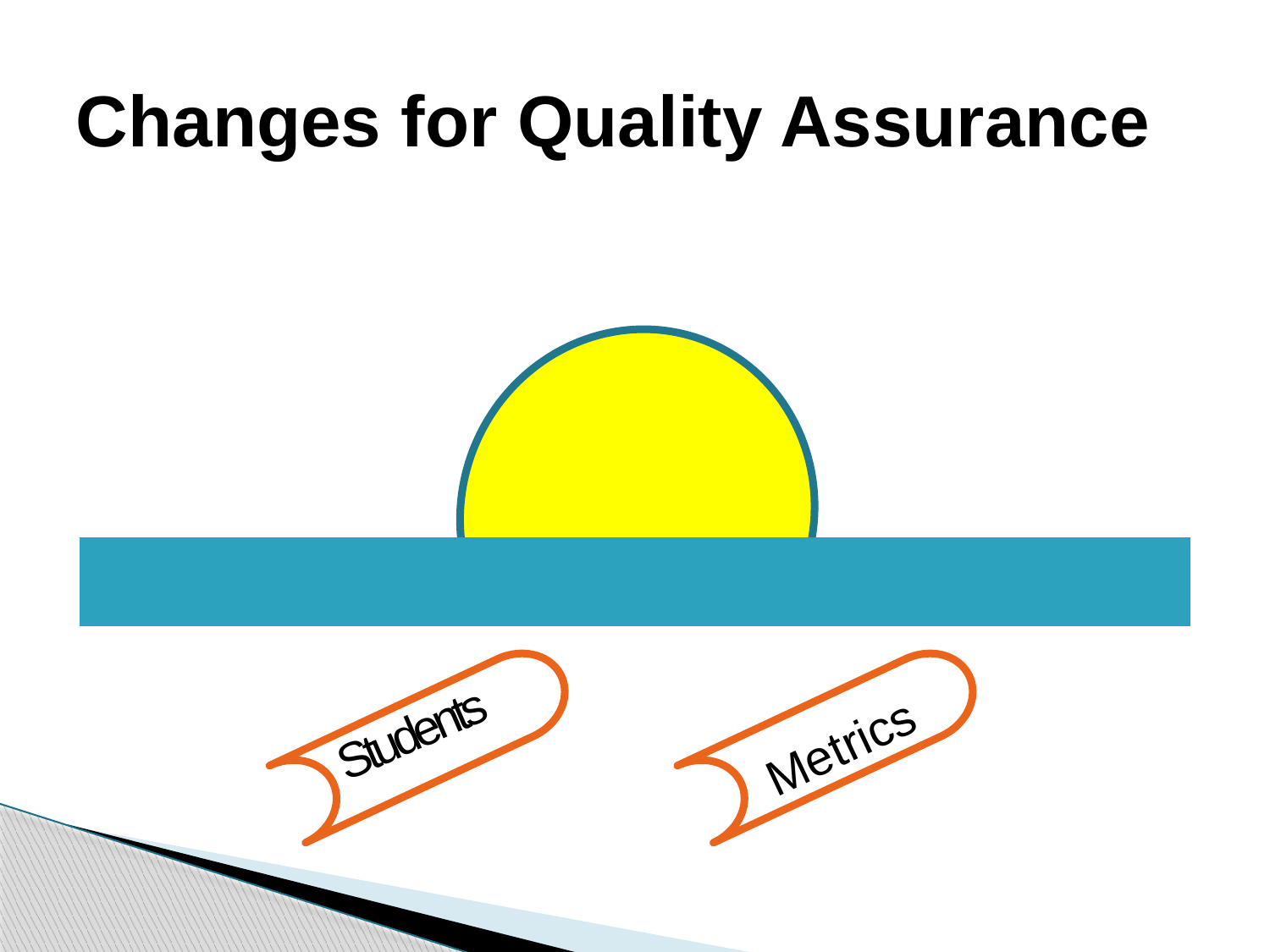

# Changes for Quality Assurance

Students

Metrics